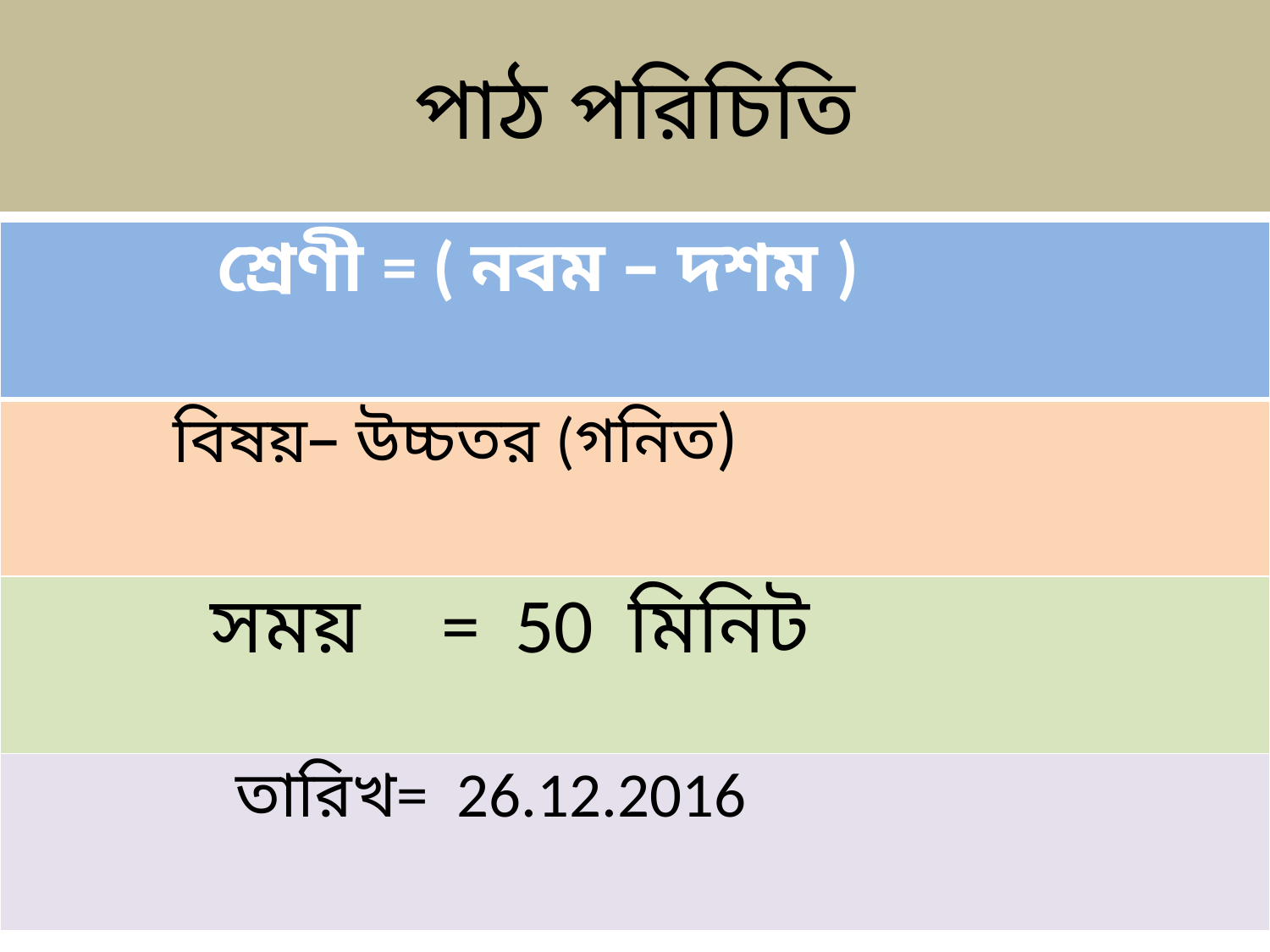

# পাঠ পরিচিতি
| শ্রেণী = ( নবম – দশম ) |
| --- |
| বিষয়– উচ্চতর (গনিত) |
| সময় = 50 মিনিট |
| তারিখ= 26.12.2016 |